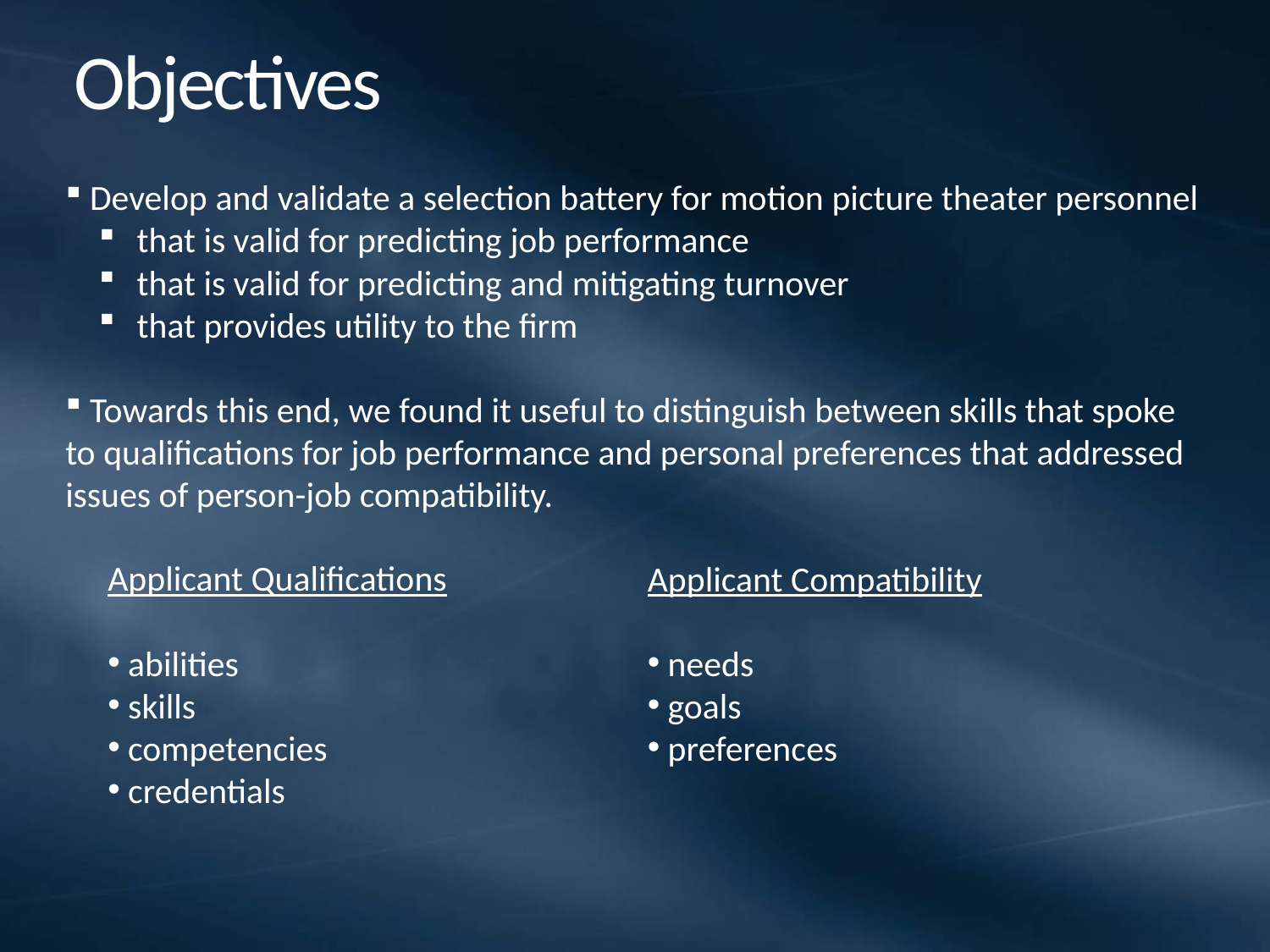

# Objectives
 Develop and validate a selection battery for motion picture theater personnel
 that is valid for predicting job performance
 that is valid for predicting and mitigating turnover
 that provides utility to the firm

 Towards this end, we found it useful to distinguish between skills that spoke to qualifications for job performance and personal preferences that addressed issues of person-job compatibility.
Applicant Qualifications

 abilities
 skills
 competencies
 credentials
Applicant Compatibility

 needs
 goals
 preferences